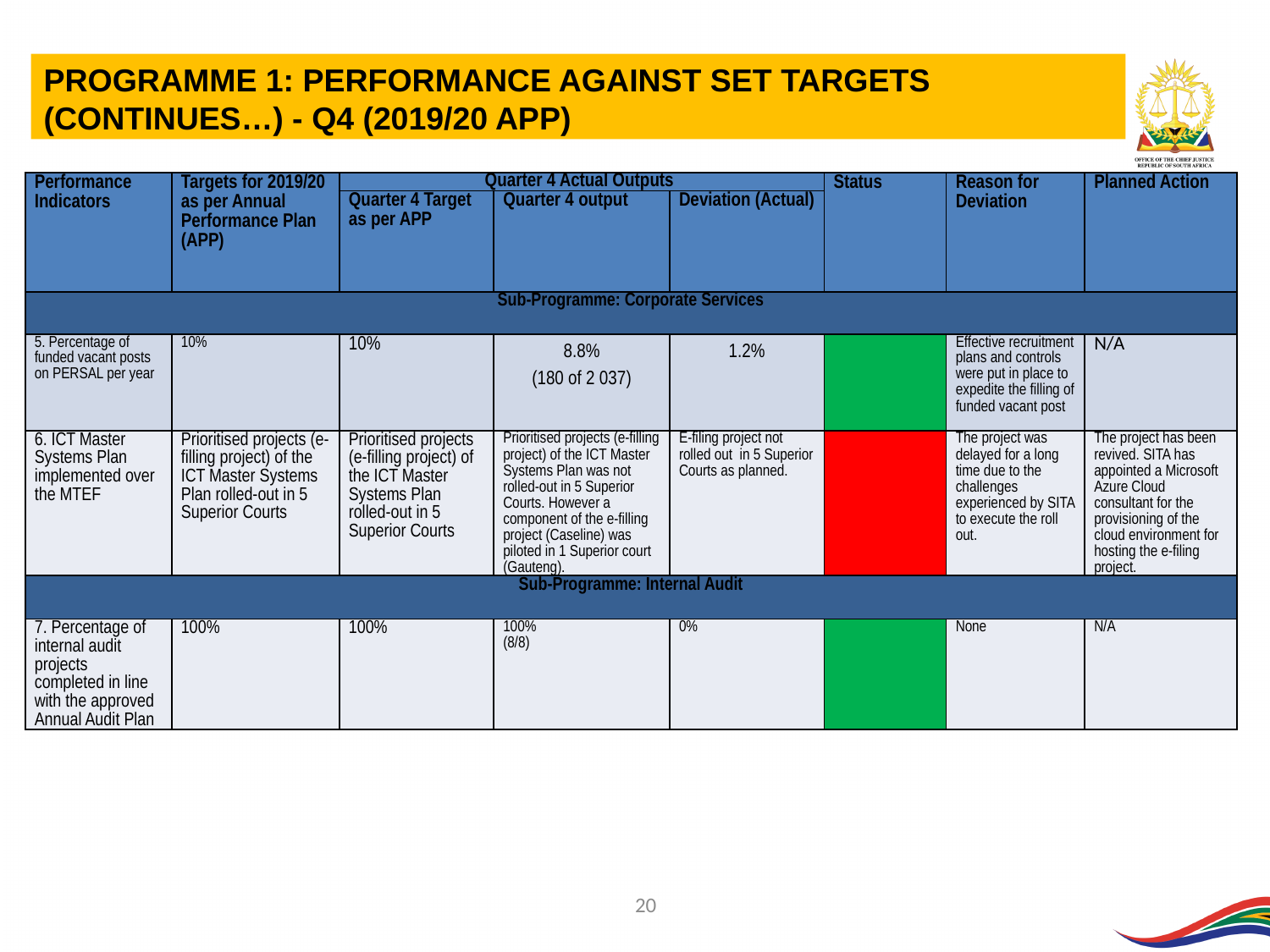

PROGRAMME 1: PERFORMANCE AGAINST SET TARGETS (CONTINUES…) - Q4 (2019/20 APP)

| Performance Indicators | Targets for 2019/20 as per Annual Performance Plan (APP) | Quarter 4 Actual Outputs |  |  | Status | Reason for Deviation | Planned Action |
| --- | --- | --- | --- | --- | --- | --- | --- |
|  |  | Quarter 4 Target as per APP | Quarter 4 output | Deviation (Actual) |  |  |  |
| Sub-Programme: Corporate Services |  |  |  |  |  |  |  |
| 5. Percentage of funded vacant posts on PERSAL per year | 10% | 10% | 8.8% (180 of 2 037) | 1.2% |  | Effective recruitment plans and controls were put in place to expedite the filling of funded vacant post | N/A |
| 6. ICT Master Systems Plan implemented over the MTEF | Prioritised projects (e-filling project) of the ICT Master Systems Plan rolled-out in 5 Superior Courts | Prioritised projects (e-filling project) of the ICT Master Systems Plan rolled-out in 5 Superior Courts | Prioritised projects (e-filling project) of the ICT Master Systems Plan was not rolled-out in 5 Superior Courts. However a component of the e-filling project (Caseline) was piloted in 1 Superior court (Gauteng). | E-filing project not rolled out in 5 Superior Courts as planned. |  | The project was delayed for a long time due to the challenges experienced by SITA to execute the roll out. | The project has been revived. SITA has appointed a Microsoft Azure Cloud consultant for the provisioning of the cloud environment for hosting the e-filing project. |
| Sub-Programme: Internal Audit |  |  |  |  |  |  |  |
| 7. Percentage of internal audit projects completed in line with the approved Annual Audit Plan | 100% | 100% | 100% (8/8) | 0% |  | None | N/A |

20